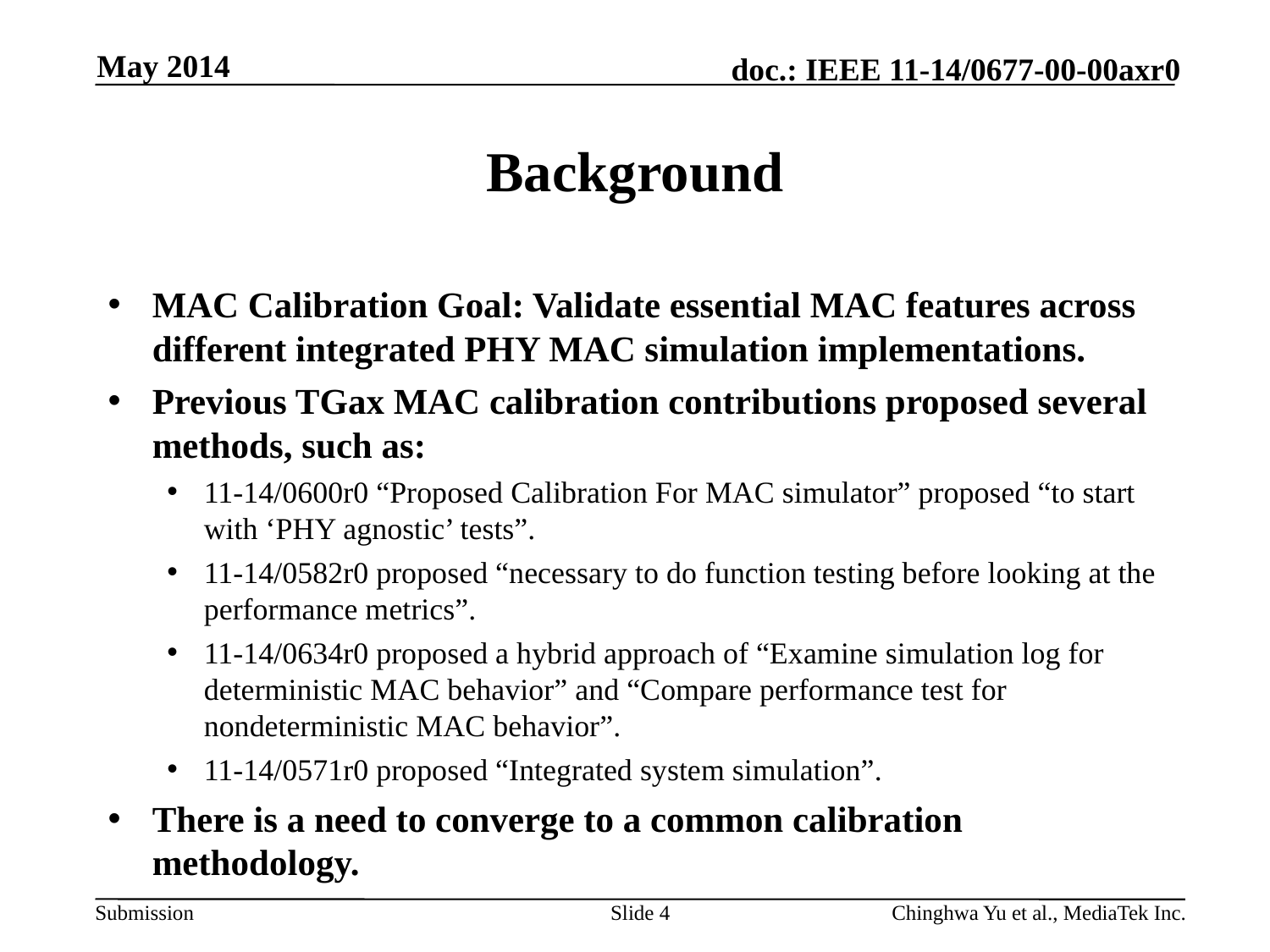

May 2014
# Background
MAC Calibration Goal: Validate essential MAC features across different integrated PHY MAC simulation implementations.
Previous TGax MAC calibration contributions proposed several methods, such as:
11-14/0600r0 “Proposed Calibration For MAC simulator” proposed “to start with ‘PHY agnostic’ tests”.
11-14/0582r0 proposed “necessary to do function testing before looking at the performance metrics”.
11-14/0634r0 proposed a hybrid approach of “Examine simulation log for deterministic MAC behavior” and “Compare performance test for nondeterministic MAC behavior”.
11-14/0571r0 proposed “Integrated system simulation”.
There is a need to converge to a common calibration methodology.

Slide 4
Chinghwa Yu et al., MediaTek Inc.